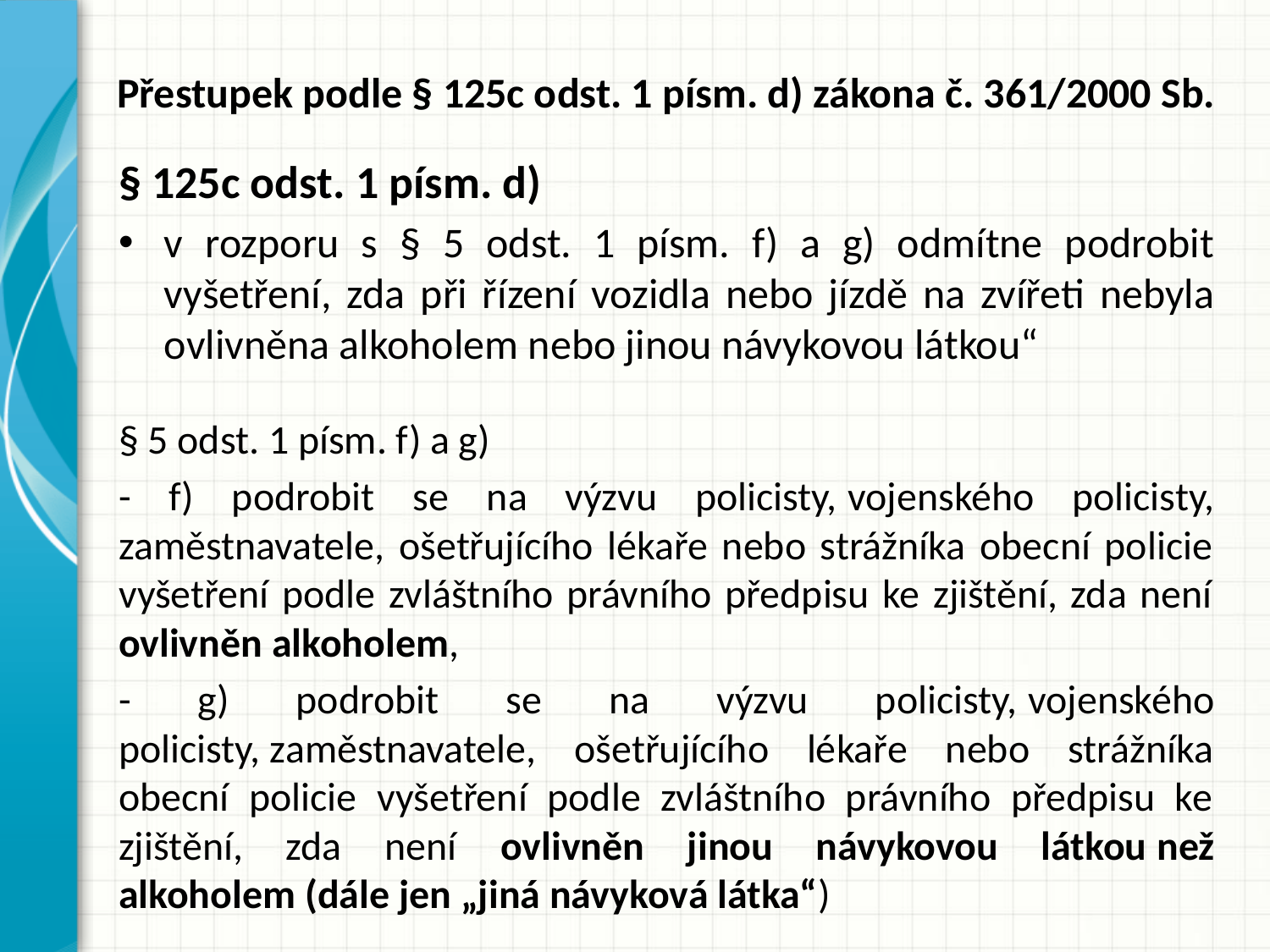

# Přestupek podle § 125c odst. 1 písm. d) zákona č. 361/2000 Sb.
§ 125c odst. 1 písm. d)
v rozporu s § 5 odst. 1 písm. f) a g) odmítne podrobit vyšetření, zda při řízení vozidla nebo jízdě na zvířeti nebyla ovlivněna alkoholem nebo jinou návykovou látkou“

§ 5 odst. 1 písm. f) a g)
- f) podrobit se na výzvu policisty, vojenského policisty, zaměstnavatele, ošetřujícího lékaře nebo strážníka obecní policie vyšetření podle zvláštního právního předpisu ke zjištění, zda není ovlivněn alkoholem,
- g) podrobit se na výzvu policisty, vojenského policisty, zaměstnavatele, ošetřujícího lékaře nebo strážníka obecní policie vyšetření podle zvláštního právního předpisu ke zjištění, zda není ovlivněn jinou návykovou látkou než alkoholem (dále jen „jiná návyková látka“)